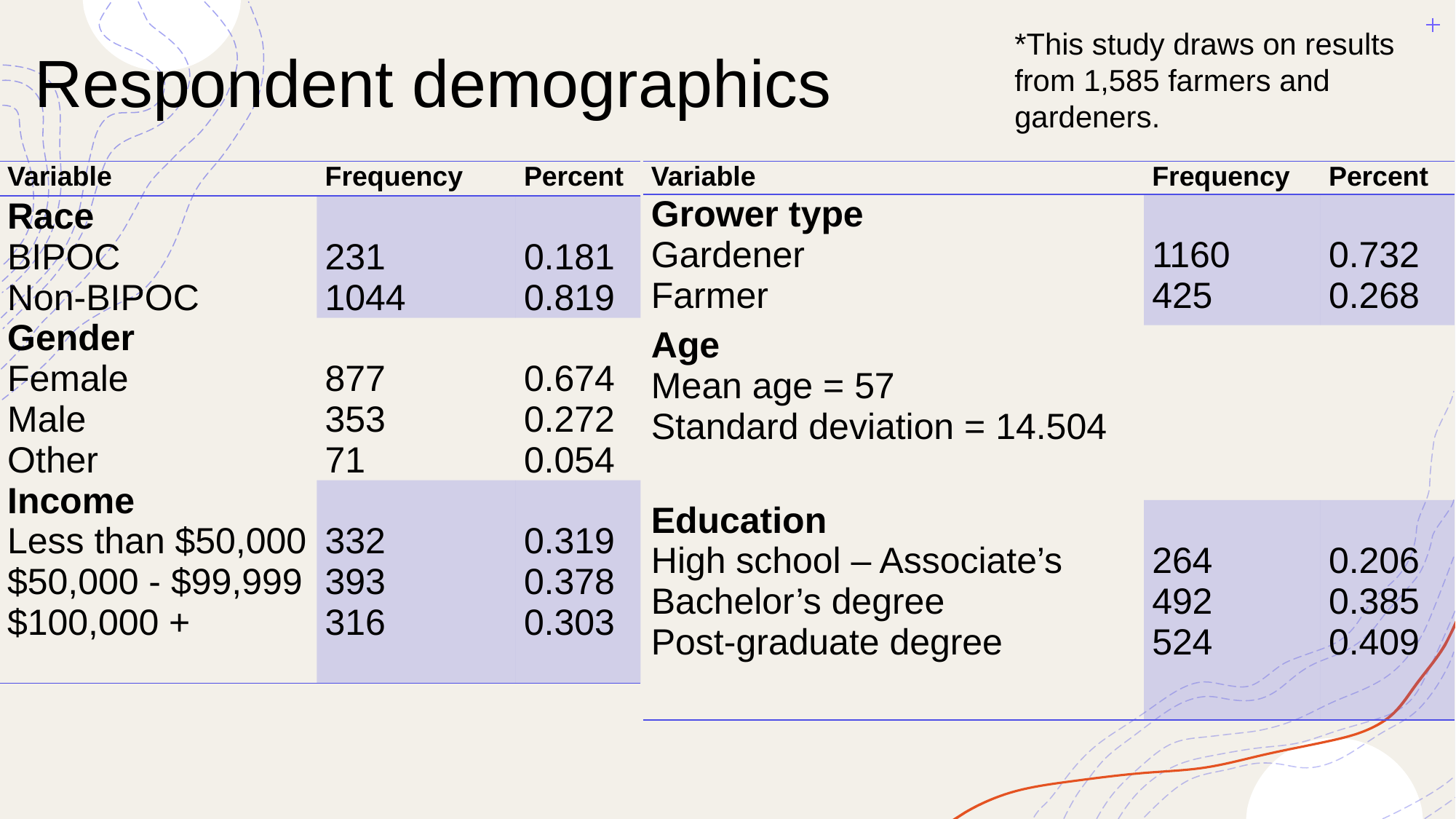

*This study draws on results from 1,585 farmers and gardeners.
Respondent demographics
| Variable | Frequency | Percent |
| --- | --- | --- |
| Race BIPOC Non-BIPOC | 231 1044 | 0.181 0.819 |
| Gender Female Male Other | 877 353 71 | 0.674 0.272 0.054 |
| Income Less than $50,000 $50,000 - $99,999 $100,000 + | 332 393 316 | 0.319 0.378 0.303 |
| Variable | Frequency | Percent |
| --- | --- | --- |
| Grower type Gardener Farmer | 1160 425 | 0.732 0.268 |
| Age Mean age = 57 Standard deviation = 14.504 |  |  |
| Education High school – Associate’s Bachelor’s degree Post-graduate degree | 264 492 524 | 0.206 0.385 0.409 |